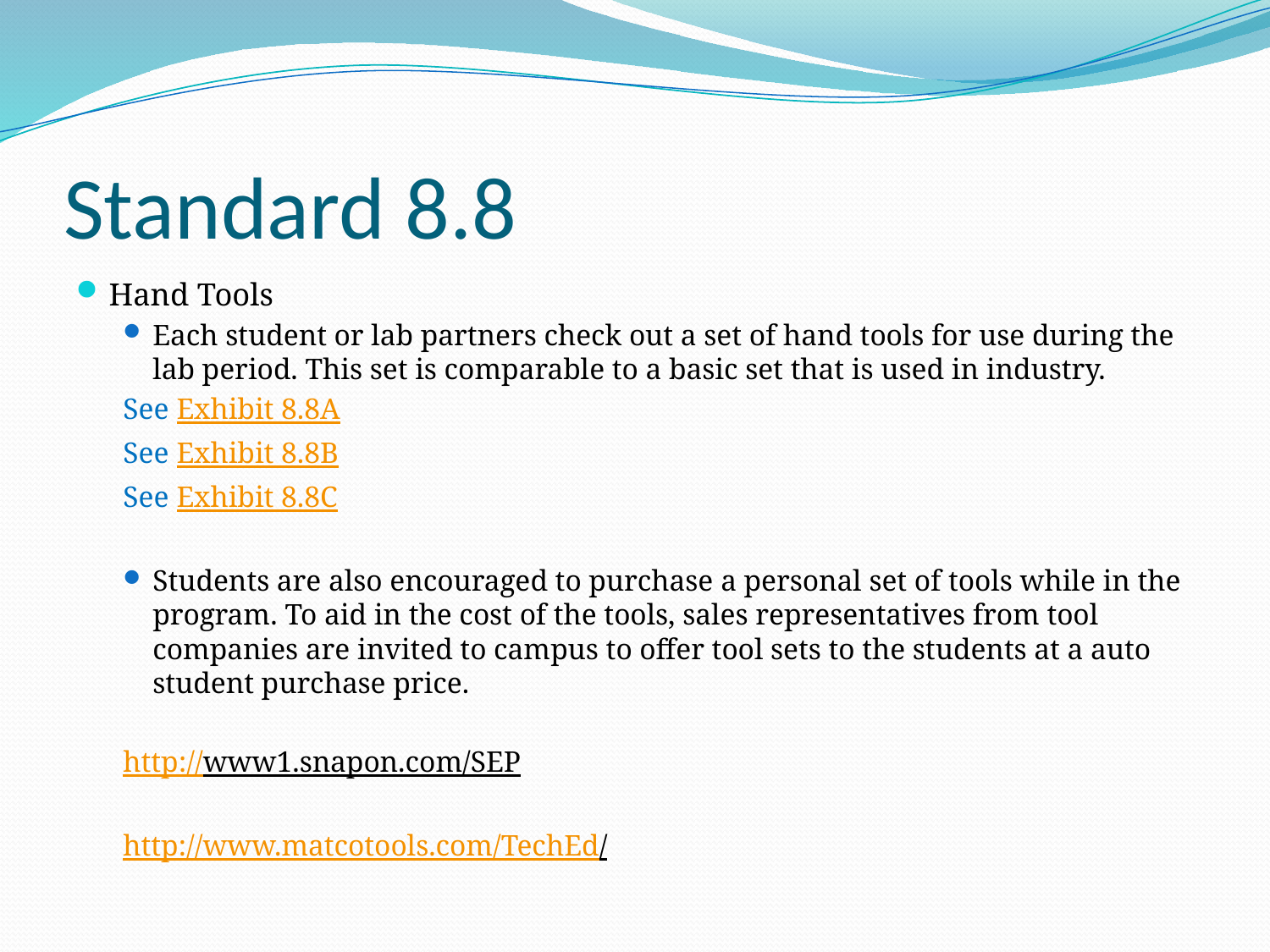

# Standard 8.8
Hand Tools
Each student or lab partners check out a set of hand tools for use during the lab period. This set is comparable to a basic set that is used in industry.
See Exhibit 8.8A
See Exhibit 8.8B
See Exhibit 8.8C

Students are also encouraged to purchase a personal set of tools while in the program. To aid in the cost of the tools, sales representatives from tool companies are invited to campus to offer tool sets to the students at a auto student purchase price.

http://www1.snapon.com/SEP

http://www.matcotools.com/TechEd/